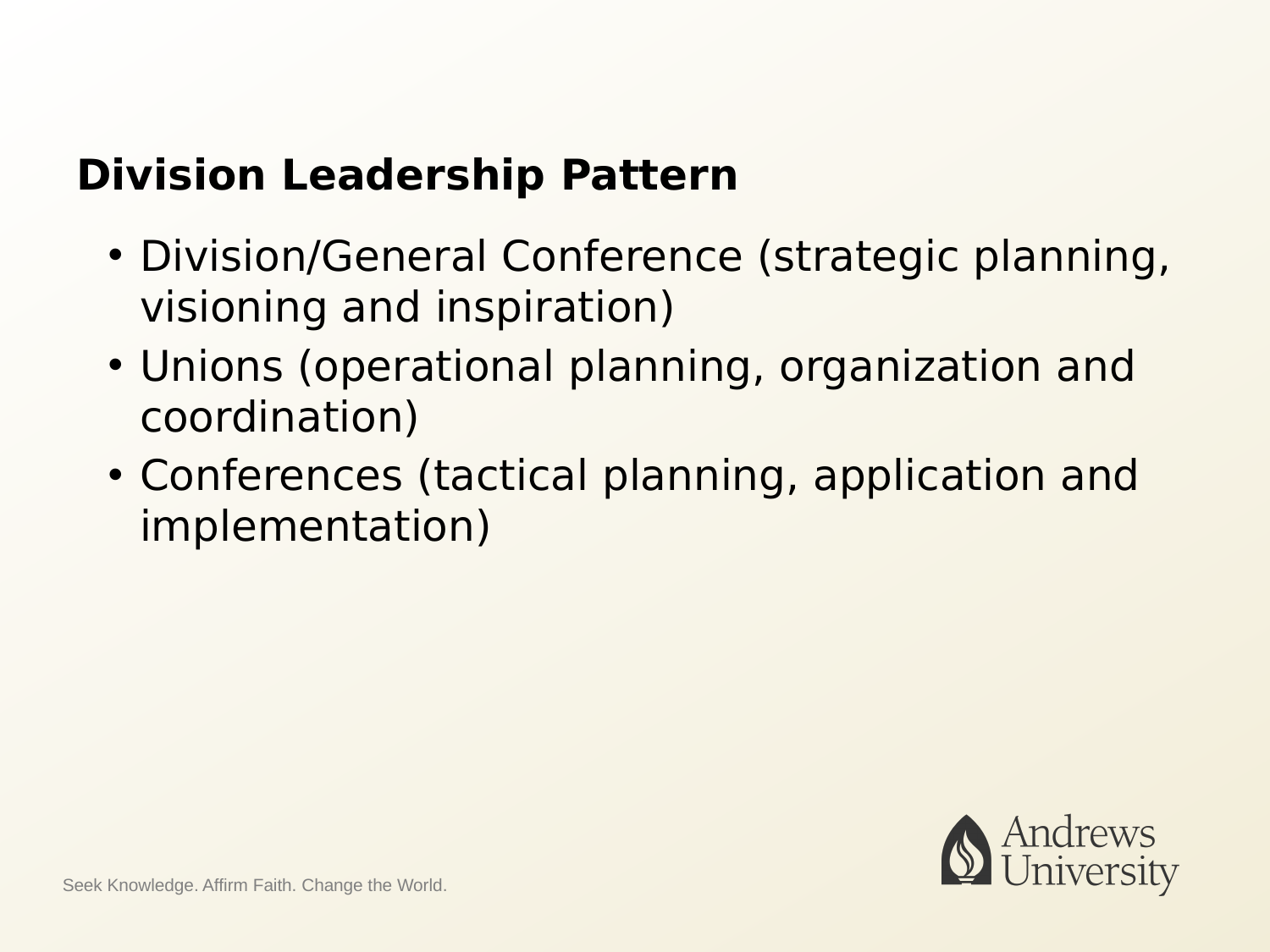

# Division Leadership Pattern
Division/General Conference (strategic planning, visioning and inspiration)
Unions (operational planning, organization and coordination)
Conferences (tactical planning, application and implementation)